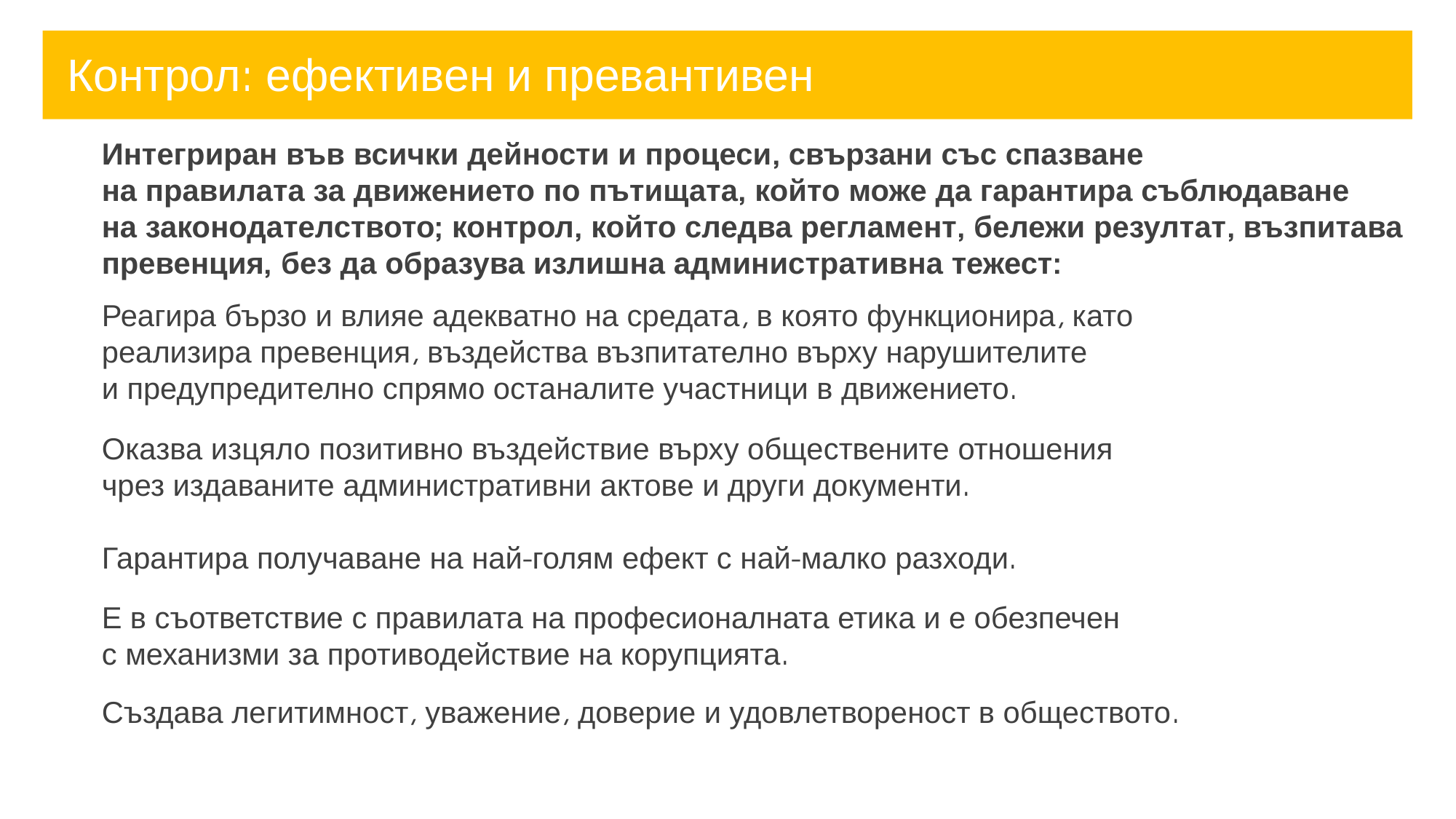

Контрол: ефективен и превантивен
Интегриран във всички дейности и процеси, свързани със спазване
на правилата за движението по пътищата, който може да гарантира съблюдаване
на законодателството; контрол, който следва регламент, бележи резултат, възпитава превенция, без да образува излишна административна тежест:

Реагира бързо и влияе адекватно на средата, в която функционира, като
реализира превенция, въздейства възпитателно върху нарушителите
и предупредително спрямо останалите участници в движението.

Оказва изцяло позитивно въздействие върху обществените отношения
чрез издаваните административни актове и други документи.

Гарантира получаване на най-голям ефект с най-малко разходи.

Е в съответствие с правилата на професионалната етика и е обезпечен
с механизми за противодействие на корупцията.

Създава легитимност, уважение, доверие и удовлетвореност в обществото.